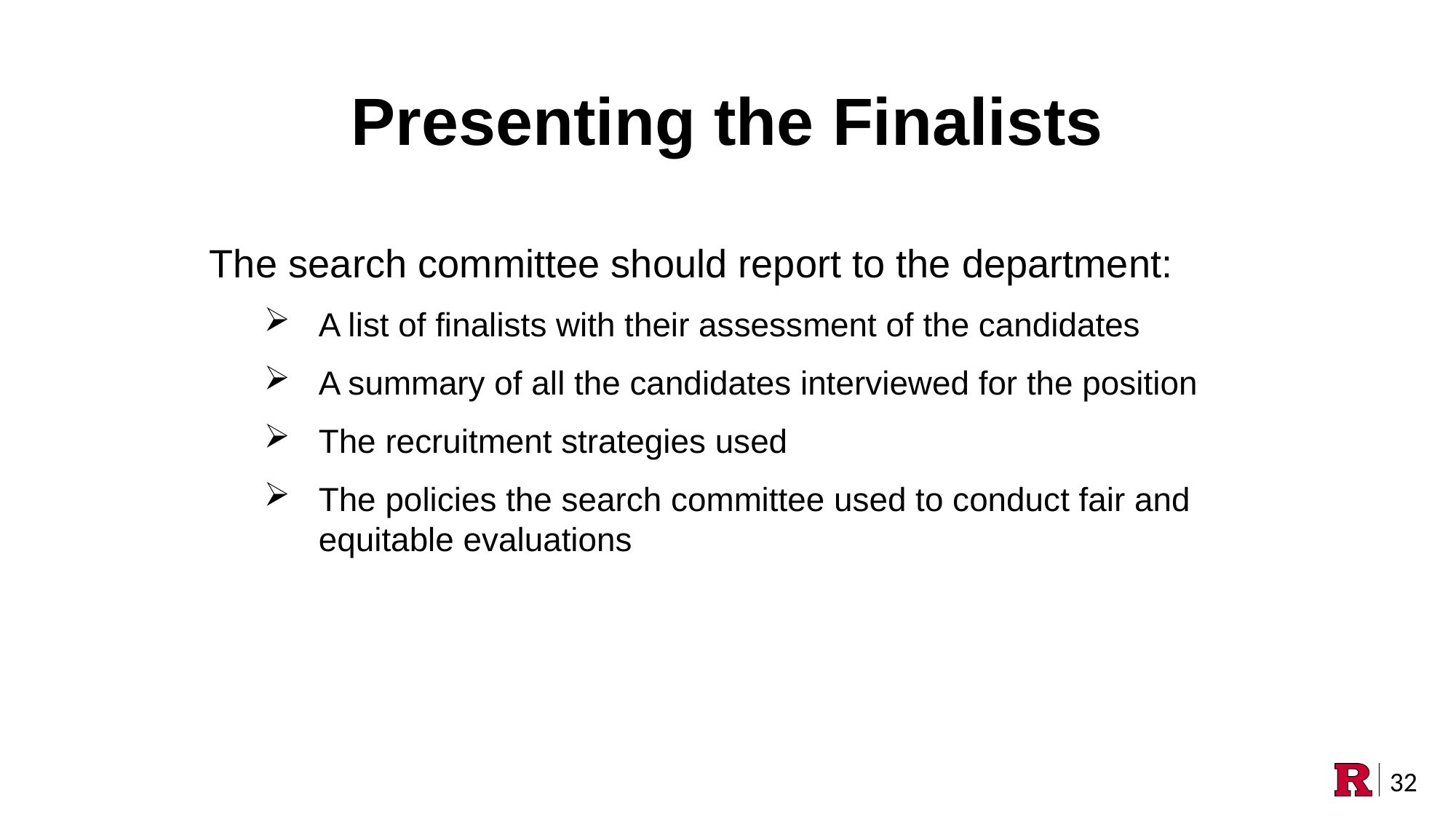

Presenting the Finalists
The search committee should report to the department:
A list of finalists with their assessment of the candidates
A summary of all the candidates interviewed for the position
The recruitment strategies used
The policies the search committee used to conduct fair and equitable evaluations
32